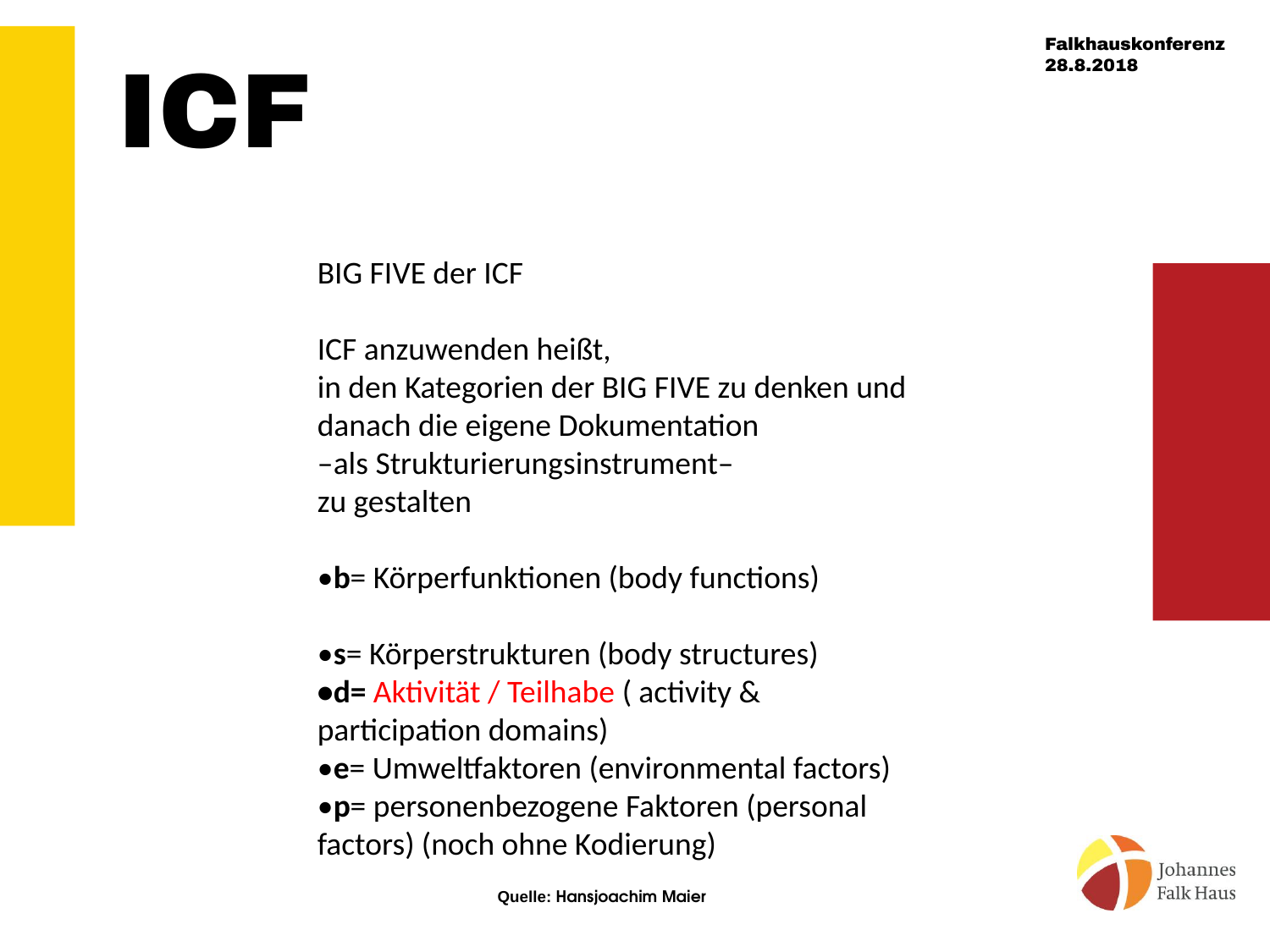

ICF
BIG FIVE der ICF

ICF anzuwenden heißt,
in den Kategorien der BIG FIVE zu denken und
danach die eigene Dokumentation
–als Strukturierungsinstrument–
zu gestalten

•b= Körperfunktionen (body functions)
•s= Körperstrukturen (body structures)
•d= Aktivität / Teilhabe ( activity & participation domains)
•e= Umweltfaktoren (environmental factors)
•p= personenbezogene Faktoren (personal factors) (noch ohne Kodierung)